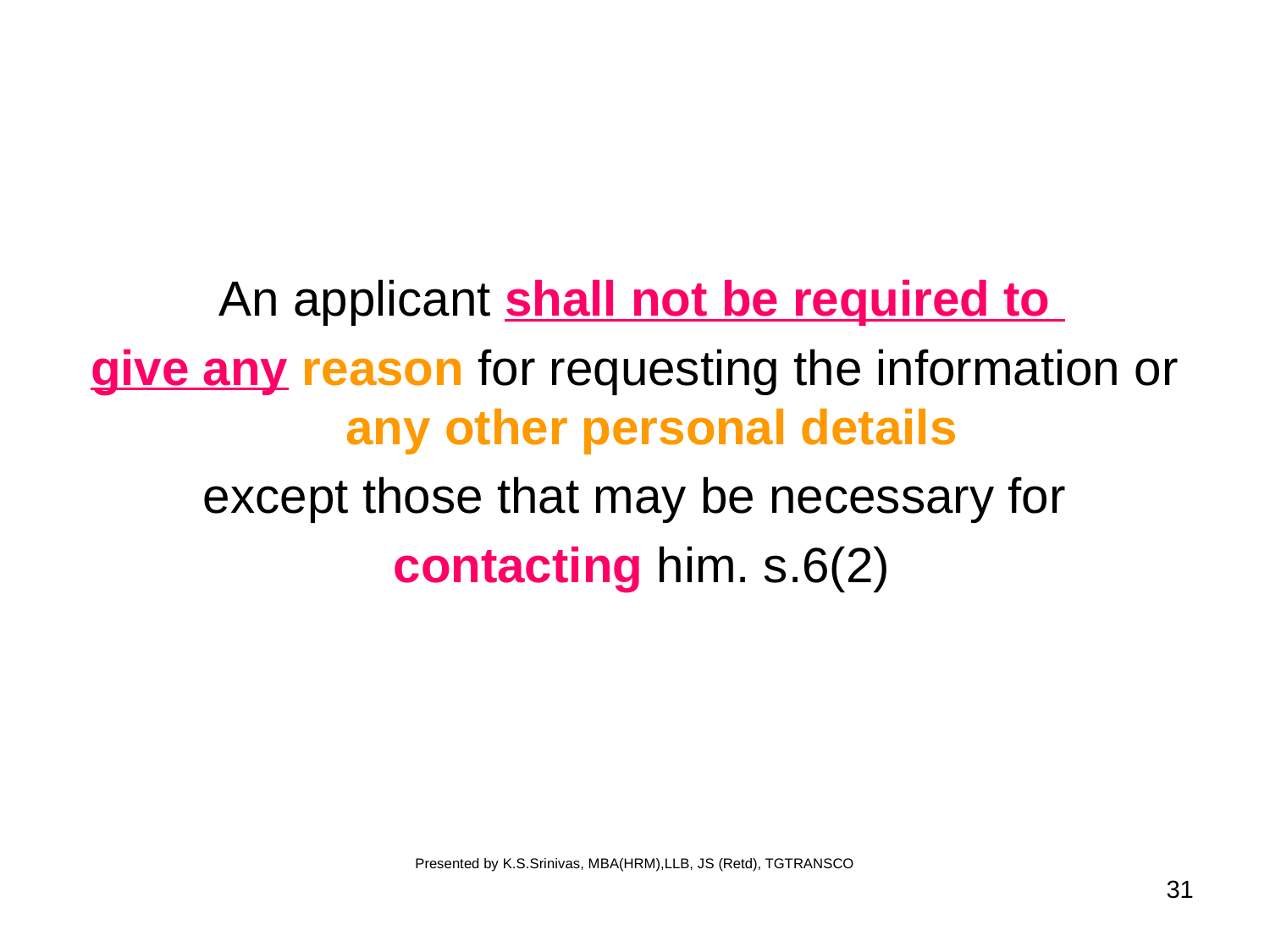

An applicant shall not be required to
give any reason for requesting the information or any other personal details
except those that may be necessary for
 contacting him. s.6(2)

Presented by K.S.Srinivas, MBA(HRM),LLB, JS (Retd), TGTRANSCO
31